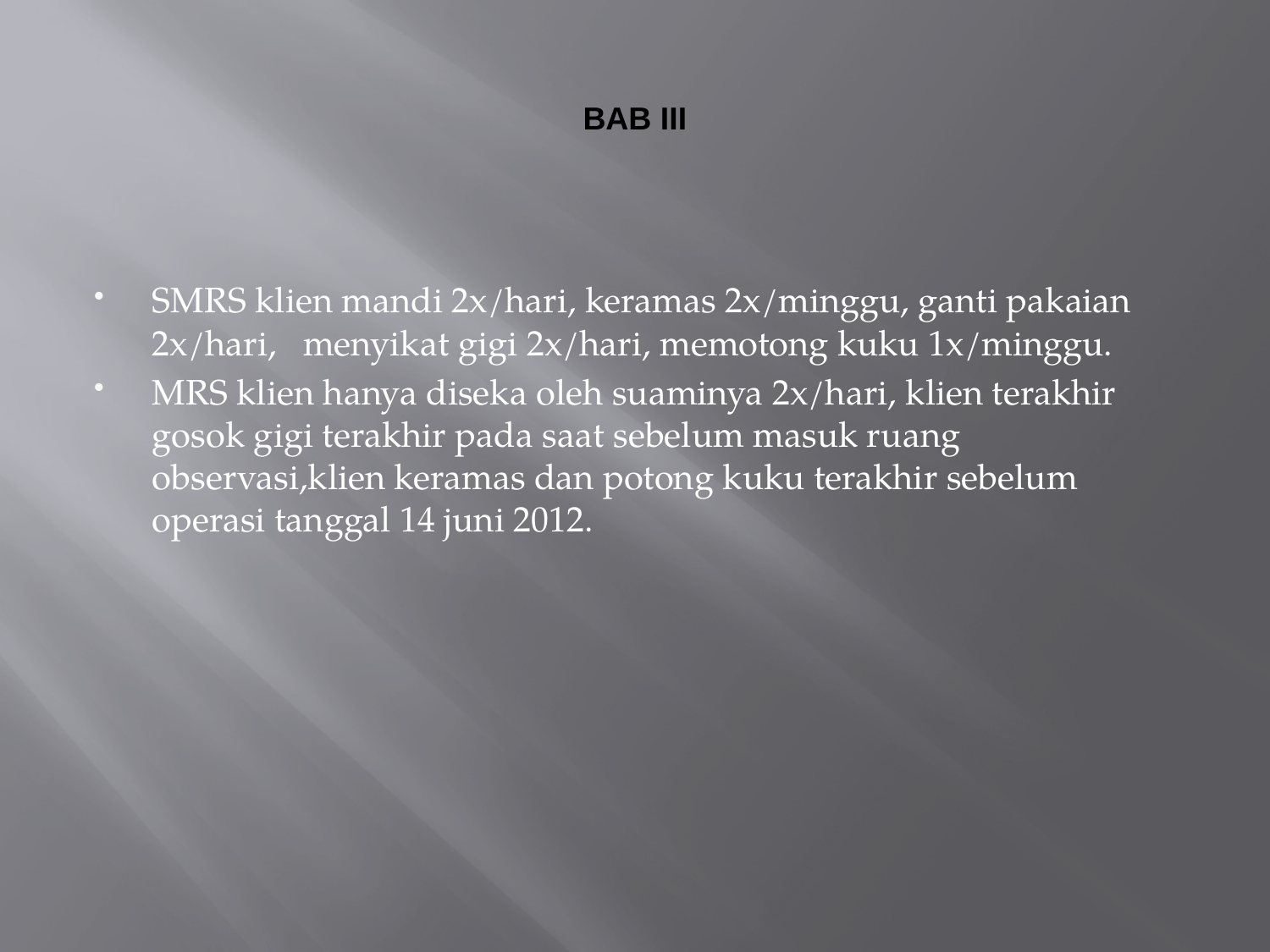

# BAB III

SMRS klien mandi 2x/hari, keramas 2x/minggu, ganti pakaian 2x/hari,   menyikat gigi 2x/hari, memotong kuku 1x/minggu.
MRS klien hanya diseka oleh suaminya 2x/hari, klien terakhir gosok gigi terakhir pada saat sebelum masuk ruang observasi,klien keramas dan potong kuku terakhir sebelum operasi tanggal 14 juni 2012.